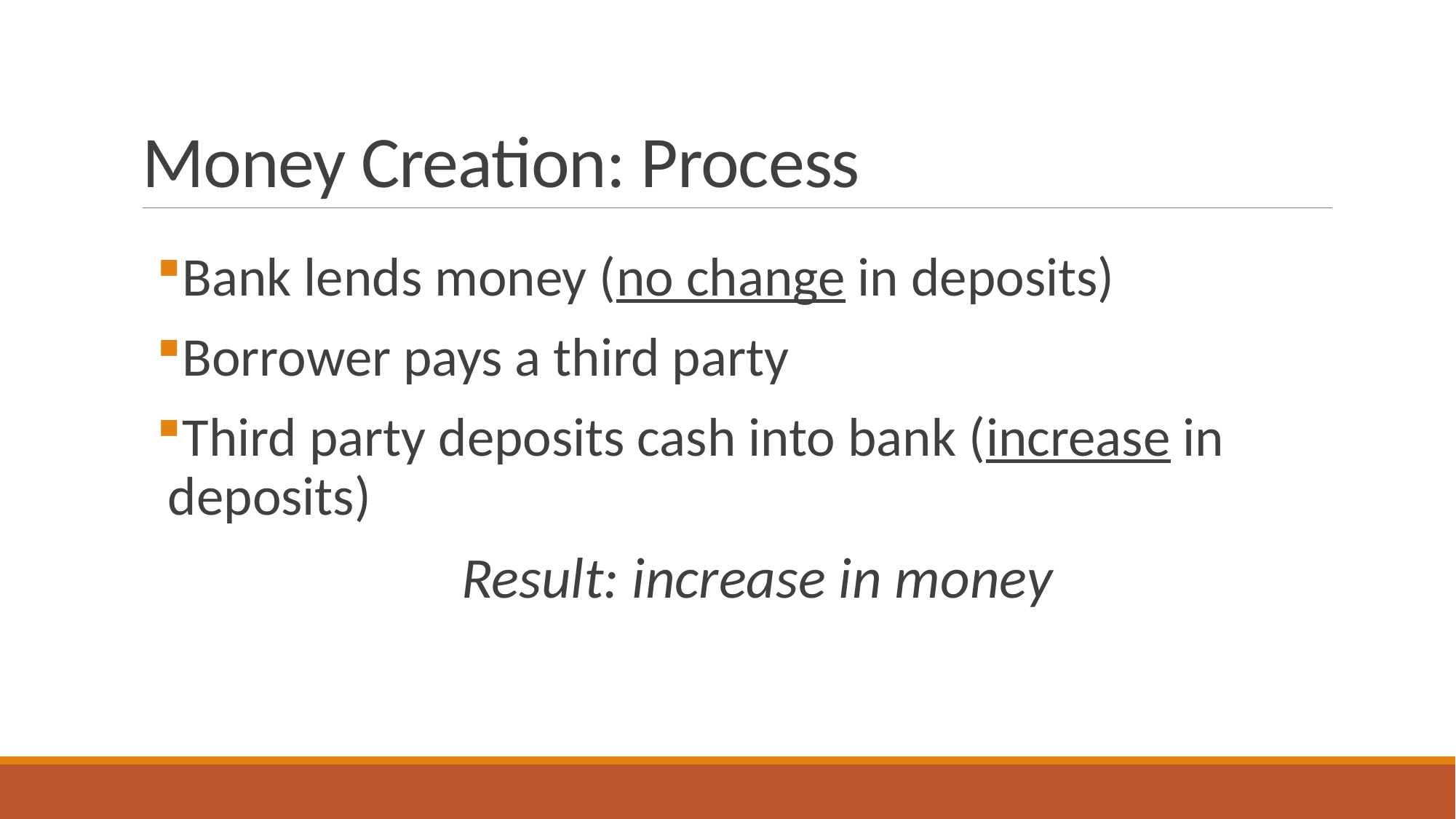

# Money Creation: Process
Bank lends money (no change in deposits)
Borrower pays a third party
Third party deposits cash into bank (increase in deposits)
Result: increase in money